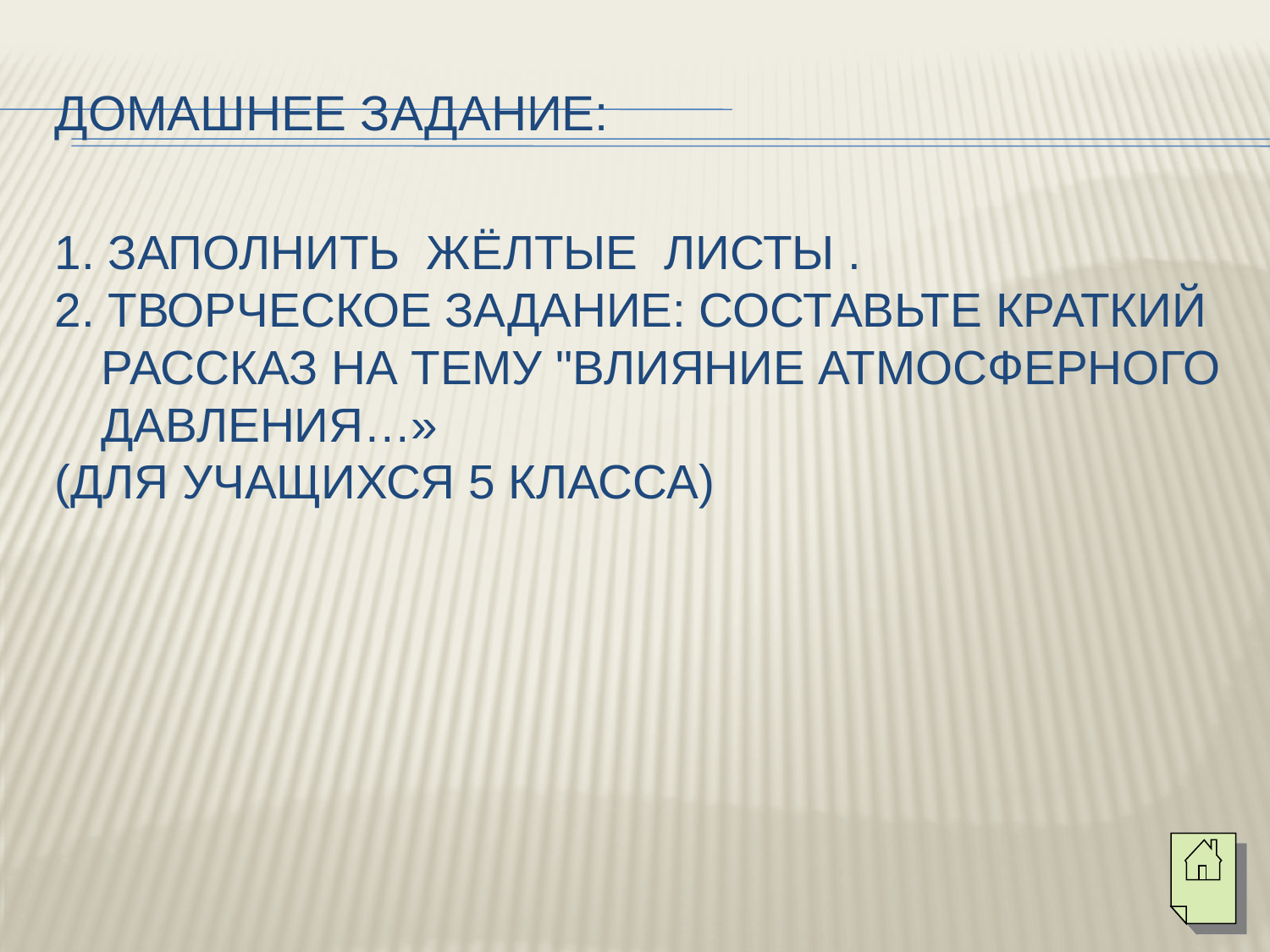

# Домашнее задание:
1. Заполнить  жёлтые  листы .
2. Творческое задание: составьте краткий рассказ на тему "Влияние атмосферного давления…»
(для учащихся 5 класса)